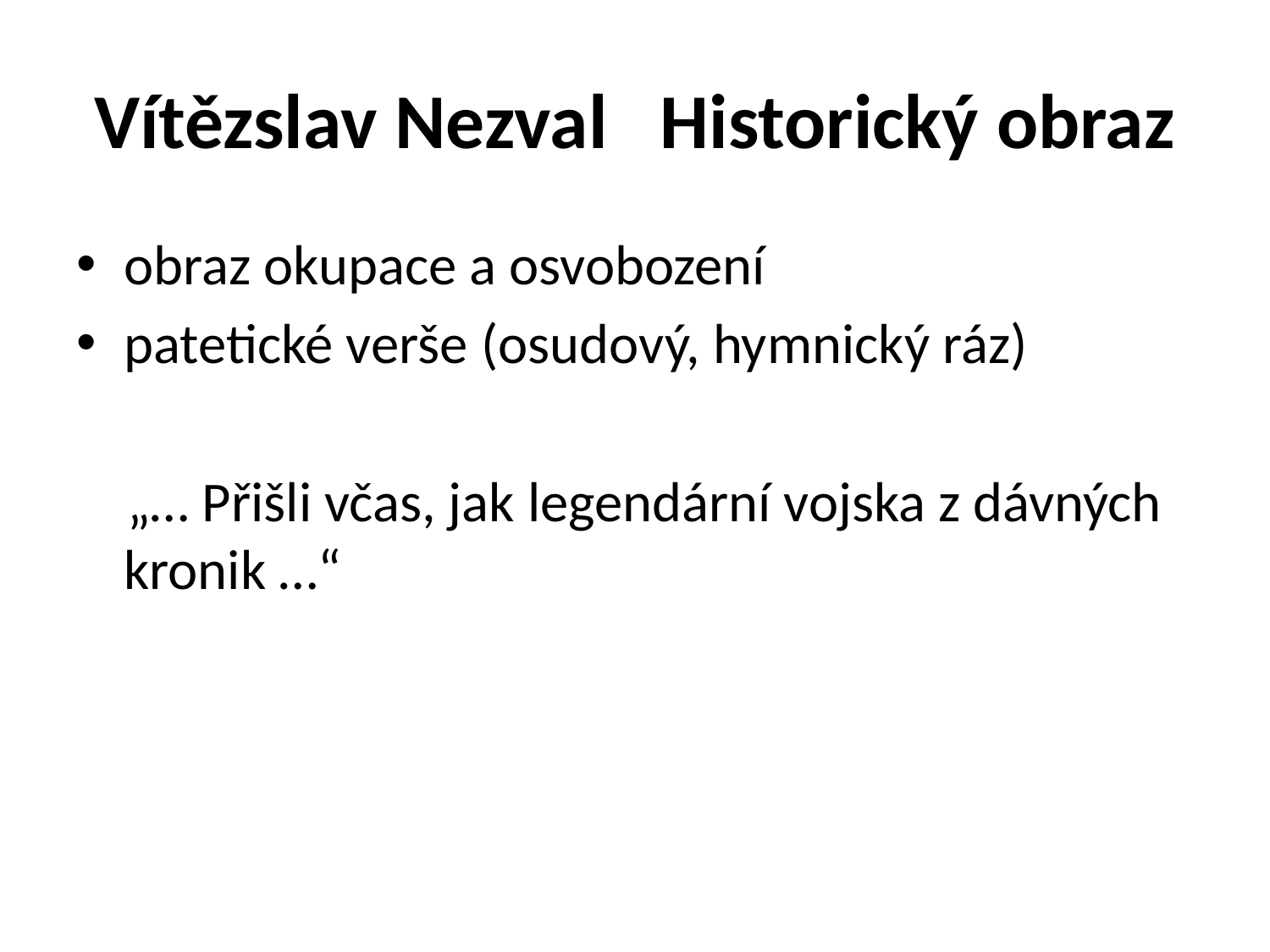

# Vítězslav Nezval   Historický obraz
obraz okupace a osvobození
patetické verše (osudový, hymnický ráz)

    „… Přišli včas, jak legendární vojska z dávných kronik …“